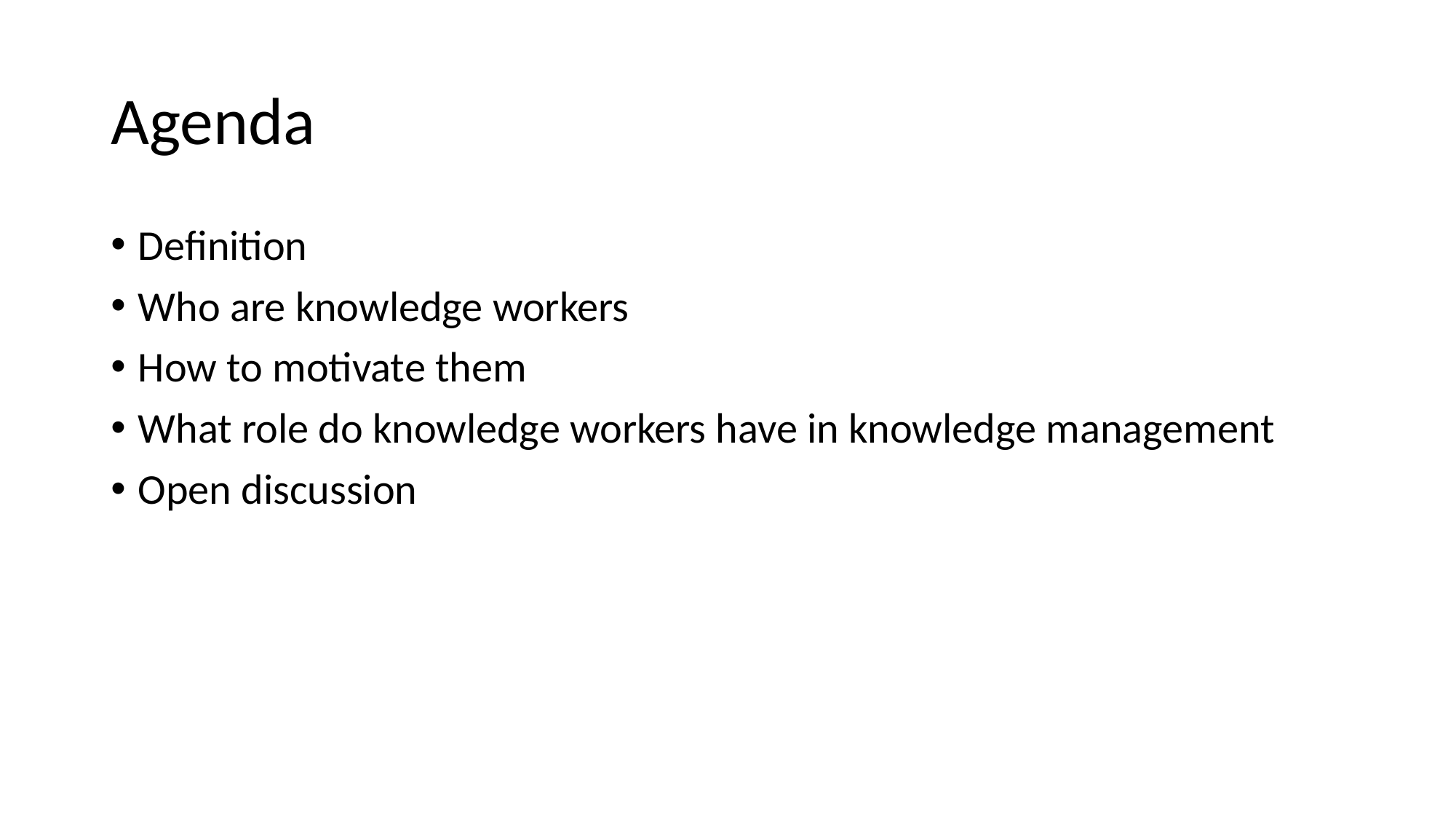

# Agenda
Definition
Who are knowledge workers
How to motivate them
What role do knowledge workers have in knowledge management
Open discussion